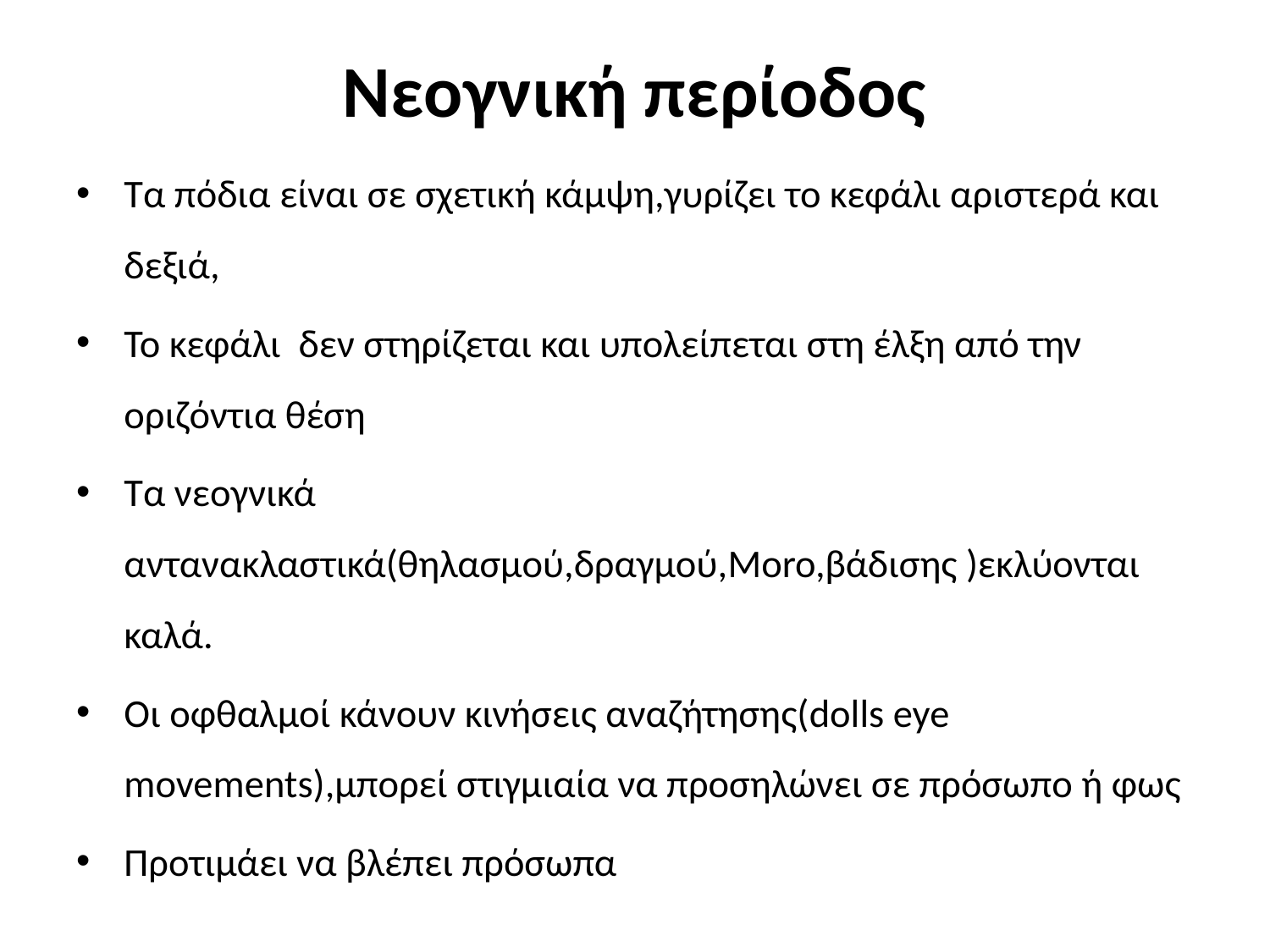

# Νεογνική περίοδος
Τα πόδια είναι σε σχετική κάμψη,γυρίζει το κεφάλι αριστερά και δεξιά,
Το κεφάλι  δεν στηρίζεται και υπολείπεται στη έλξη από την οριζόντια θέση
Τα νεογνικά αντανακλαστικά(θηλασμού,δραγμού,Moro,βάδισης )εκλύονται καλά.
Οι οφθαλμοί κάνουν κινήσεις αναζήτησης(dolls eye movements),μπορεί στιγμιαία να προσηλώνει σε πρόσωπο ή φως
Προτιμάει να βλέπει πρόσωπα